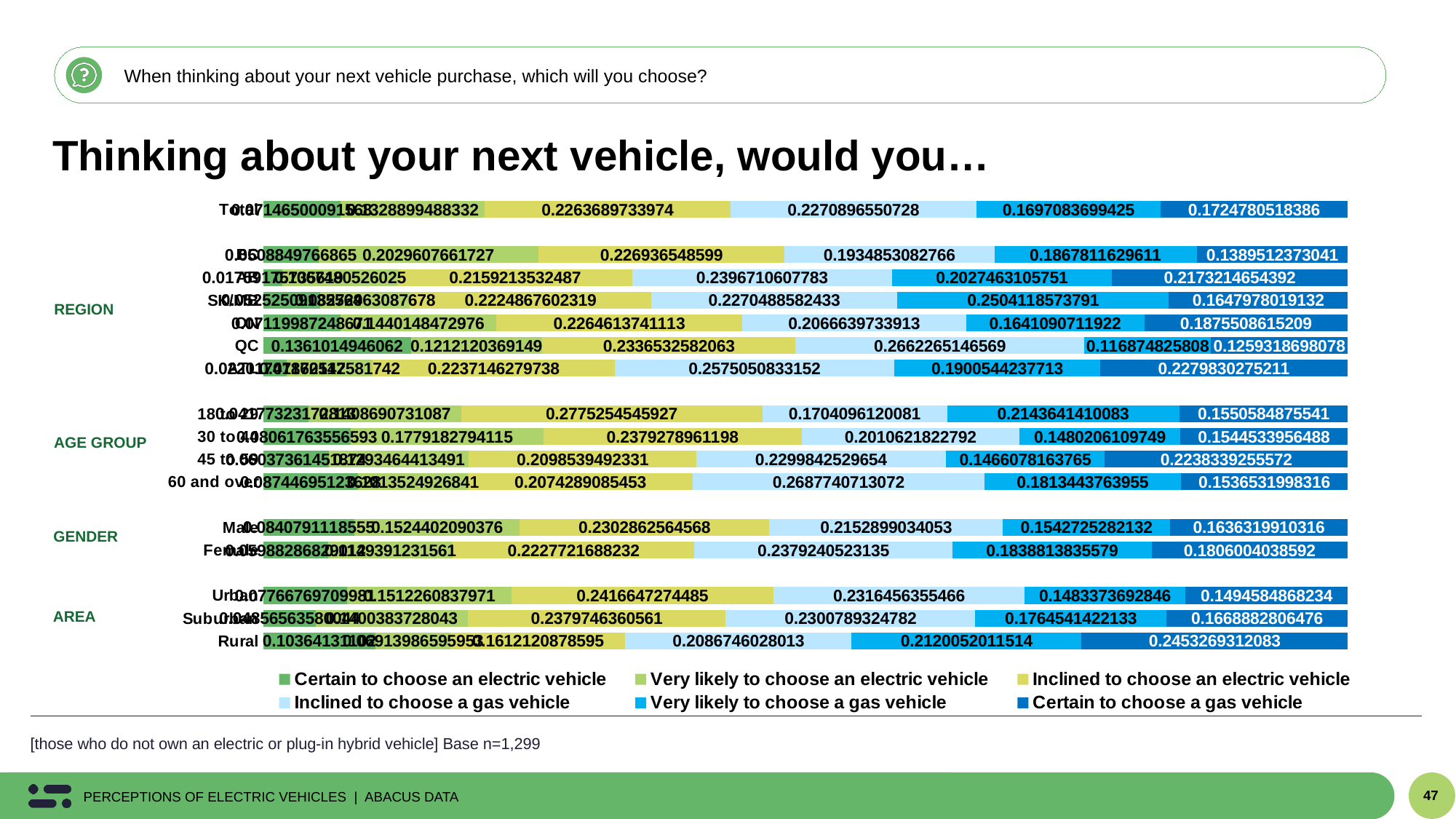

When thinking about your next vehicle purchase, which will you choose?
Thinking about your next vehicle, would you…

### Chart

| Category | Certain to choose an electric vehicle | Very likely to choose an electric vehicle | Inclined to choose an electric vehicle | Inclined to choose a gas vehicle | Very likely to choose a gas vehicle | Certain to choose a gas vehicle |
|---|---|---|---|---|---|---|
| Total | 0.07146500091568 | 0.1328899488332 | 0.2263689733974 | 0.2270896550728 | 0.1697083699425 | 0.1724780518386 |
|  | None | None | None | None | None | None |
| BC | 0.0508849766865 | 0.2029607661727 | 0.226936548599 | 0.1934853082766 | 0.1867811629611 | 0.1389512373041 |
| AB | 0.01759175735619 | 0.1067480526025 | 0.2159213532487 | 0.2396710607783 | 0.2027463105751 | 0.2173214654392 |
| SK/MB | 0.05252509135564 | 0.08272963087678 | 0.2224867602319 | 0.2270488582433 | 0.2504118573791 | 0.1647978019132 |
| ON | 0.07119987248671 | 0.1440148472976 | 0.2264613741113 | 0.2066639733913 | 0.1641090711922 | 0.1875508615209 |
| QC | 0.1361014946062 | 0.1212120369149 | 0.2336532582063 | 0.2662265146569 | 0.116874825808 | 0.1259318698078 |
| ATL | 0.02201741160117 | 0.07872542581742 | 0.2237146279738 | 0.2575050833152 | 0.1900544237713 | 0.2279830275211 |
|  | None | None | None | None | None | None |
| 18 to 29 | 0.04177323172813 | 0.1408690731087 | 0.2775254545927 | 0.1704096120081 | 0.2143641410083 | 0.1550584875541 |
| 30 to 44 | 0.08061763556593 | 0.1779182794115 | 0.2379278961198 | 0.2010621822792 | 0.1480206109749 | 0.1544533956488 |
| 45 to 59 | 0.06037361451874 | 0.1293464413491 | 0.2098539492331 | 0.2299842529654 | 0.1466078163765 | 0.2238339255572 |
| 60 and over | 0.08744695123628 | 0.1013524926841 | 0.2074289085453 | 0.2687740713072 | 0.1813443763955 | 0.1536531998316 |
|  | None | None | None | None | None | None |
| Male | 0.0840791118555 | 0.1524402090376 | 0.2302862564568 | 0.2152899034053 | 0.1542725282132 | 0.1636319910316 |
| Female | 0.05988286829012 | 0.1149391231561 | 0.2227721688232 | 0.2379240523135 | 0.1838813835579 | 0.1806004038592 |
|  | None | None | None | None | None | None |
| Urban | 0.07766769709981 | 0.1512260837971 | 0.2416647274485 | 0.2316456355466 | 0.1483373692846 | 0.1494584868234 |
| Suburban | 0.04856563580044 | 0.1400383728043 | 0.2379746360561 | 0.2300789324782 | 0.1764541422133 | 0.1668882806476 |
| Rural | 0.10364131102 | 0.06913986595953 | 0.1612120878595 | 0.2086746028013 | 0.2120052011514 | 0.2453269312083 |
REGION
AGE GROUP
GENDER
AREA
[those who do not own an electric or plug-in hybrid vehicle] Base n=1,299